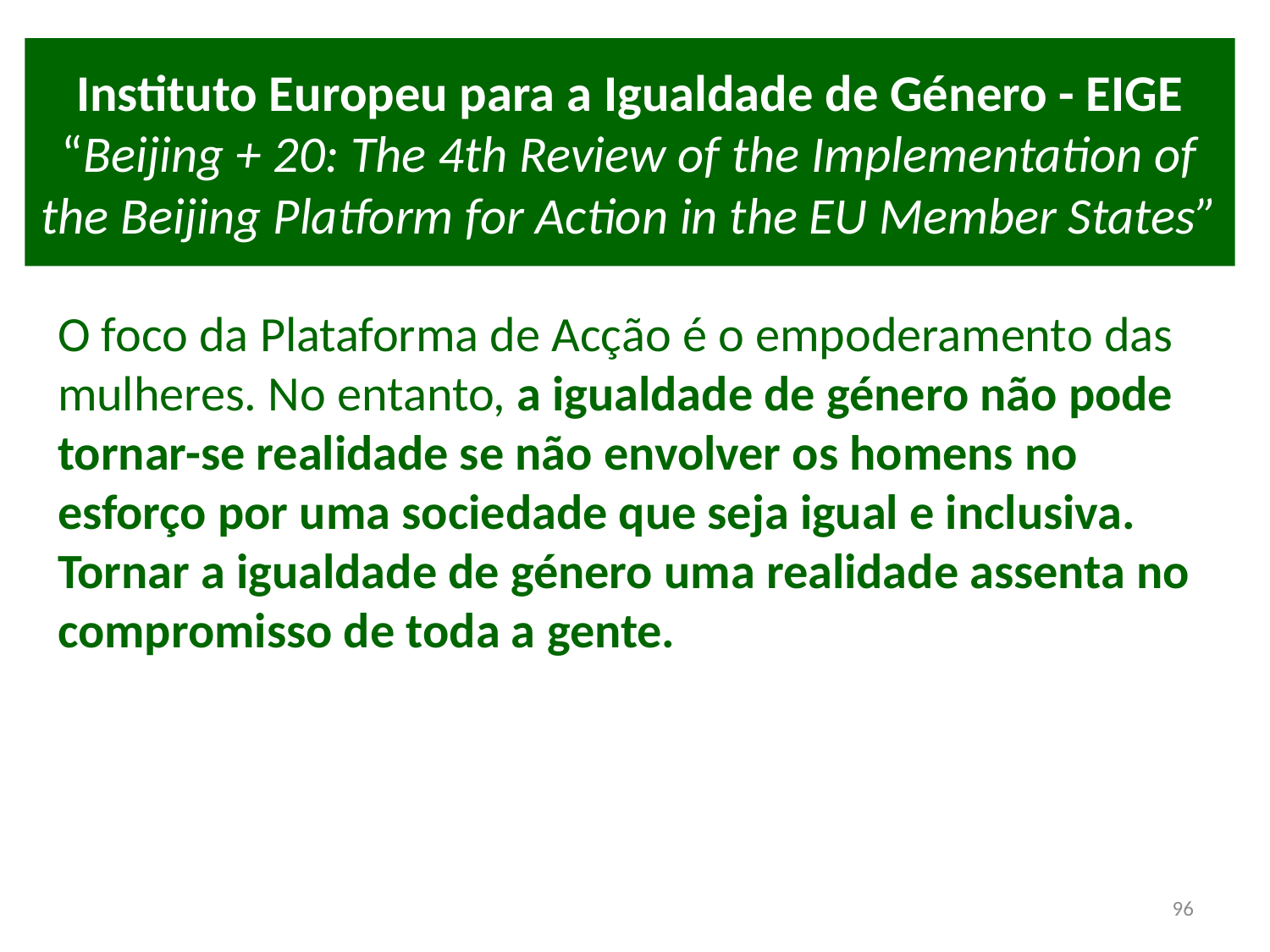

# Instituto Europeu para a Igualdade de Género - EIGE “Beijing + 20: The 4th Review of the Implementation of the Beijing Platform for Action in the EU Member States”
O foco da Plataforma de Acção é o empoderamento das mulheres. No entanto, a igualdade de género não pode tornar-se realidade se não envolver os homens no esforço por uma sociedade que seja igual e inclusiva. Tornar a igualdade de género uma realidade assenta no compromisso de toda a gente.
96